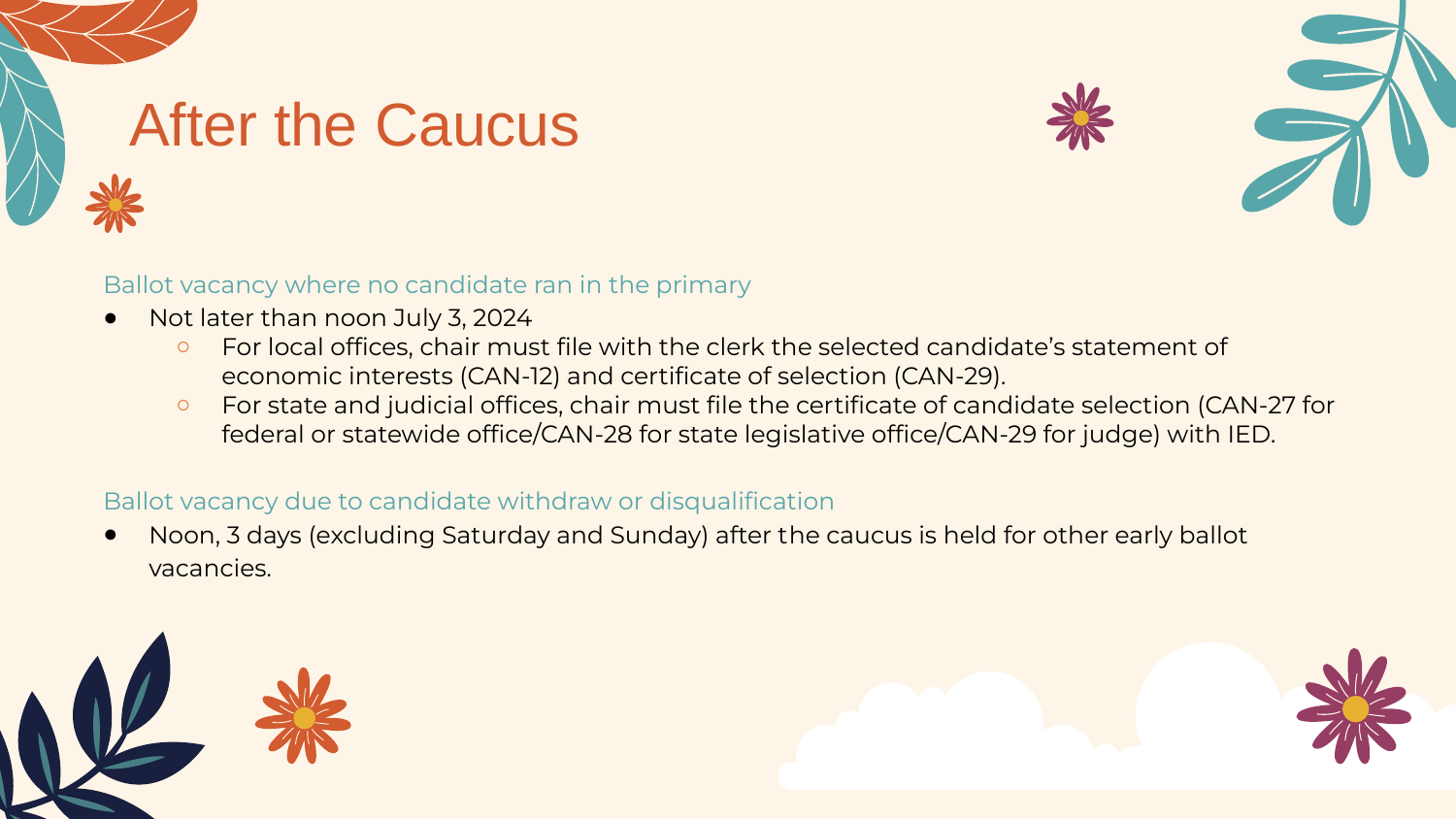

# After the Caucus

Ballot vacancy where no candidate ran in the primary
Not later than noon July 3, 2024
For local offices, chair must file with the clerk the selected candidate’s statement of economic interests (CAN-12) and certificate of selection (CAN-29).
For state and judicial offices, chair must file the certificate of candidate selection (CAN-27 for federal or statewide office/CAN-28 for state legislative office/CAN-29 for judge) with IED.

Ballot vacancy due to candidate withdraw or disqualification
Noon, 3 days (excluding Saturday and Sunday) after the caucus is held for other early ballot vacancies.